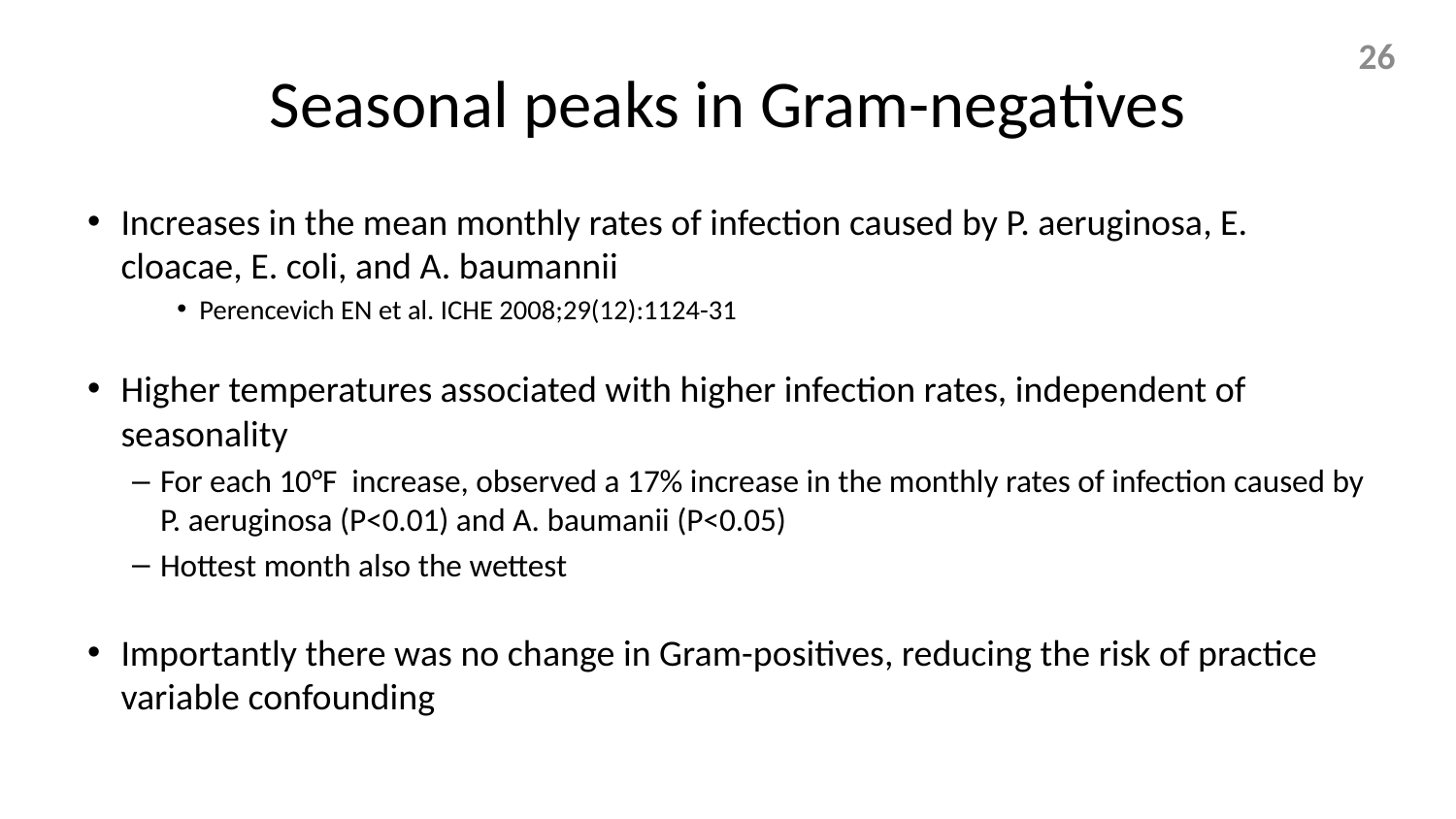

# Seasonal peaks in Gram-negatives
26
Increases in the mean monthly rates of infection caused by P. aeruginosa, E. cloacae, E. coli, and A. baumannii
Perencevich EN et al. ICHE 2008;29(12):1124-31
Higher temperatures associated with higher infection rates, independent of seasonality
For each 10°F  increase, observed a 17% increase in the monthly rates of infection caused by P. aeruginosa (P<0.01) and A. baumanii (P<0.05)
Hottest month also the wettest
Importantly there was no change in Gram-positives, reducing the risk of practice variable confounding